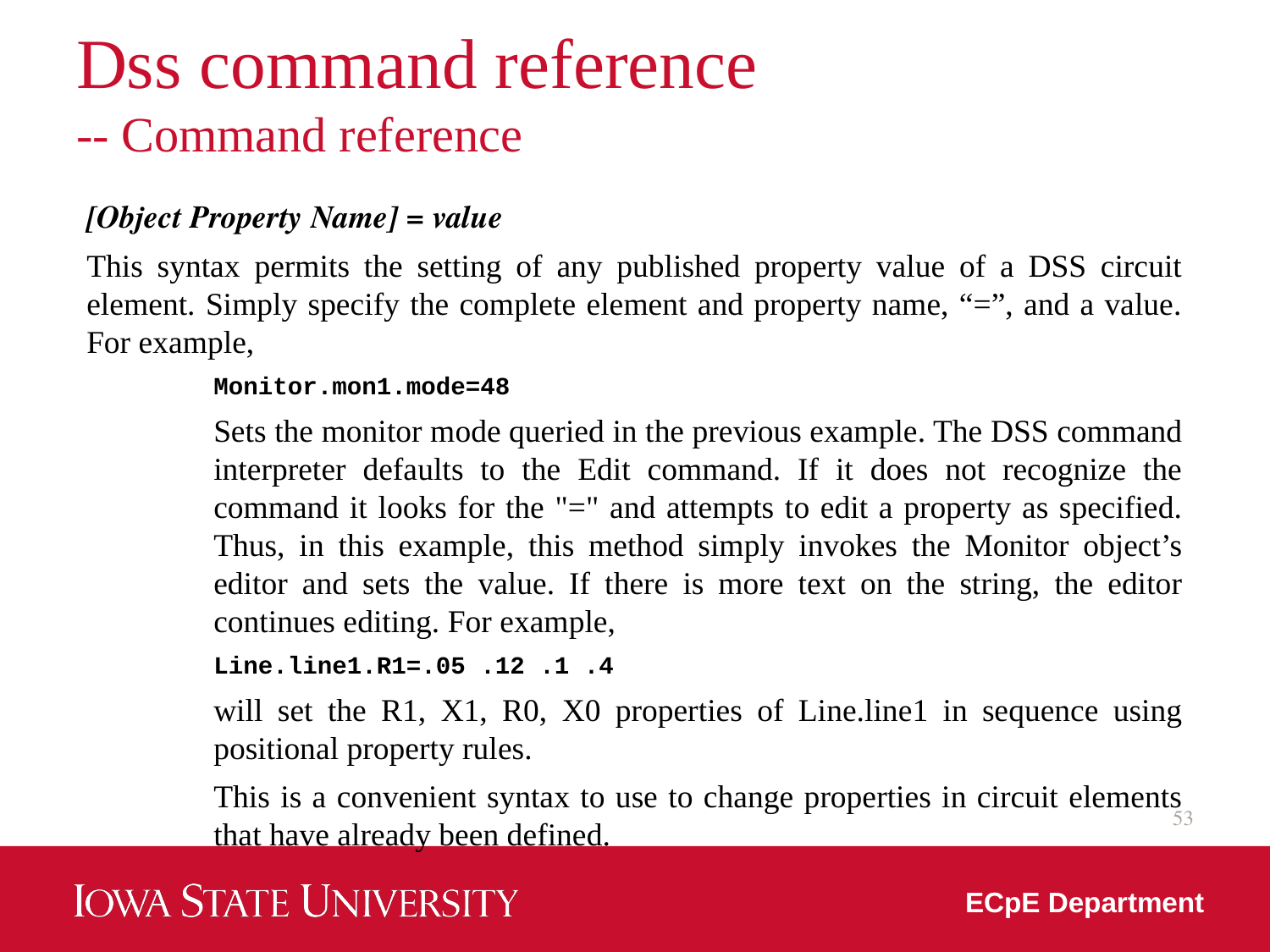

# Dss command reference -- Command reference
[Object Property Name] = value
This syntax permits the setting of any published property value of a DSS circuit element. Simply specify the complete element and property name, “=”, and a value. For example,
Monitor.mon1.mode=48
Sets the monitor mode queried in the previous example. The DSS command interpreter defaults to the Edit command. If it does not recognize the command it looks for the "=" and attempts to edit a property as specified. Thus, in this example, this method simply invokes the Monitor object’s editor and sets the value. If there is more text on the string, the editor continues editing. For example,
Line.line1.R1=.05 .12 .1 .4
will set the R1, X1, R0, X0 properties of Line.line1 in sequence using positional property rules.
This is a convenient syntax to use to change properties in circuit elements that have already been defined.
53
ECpE Department